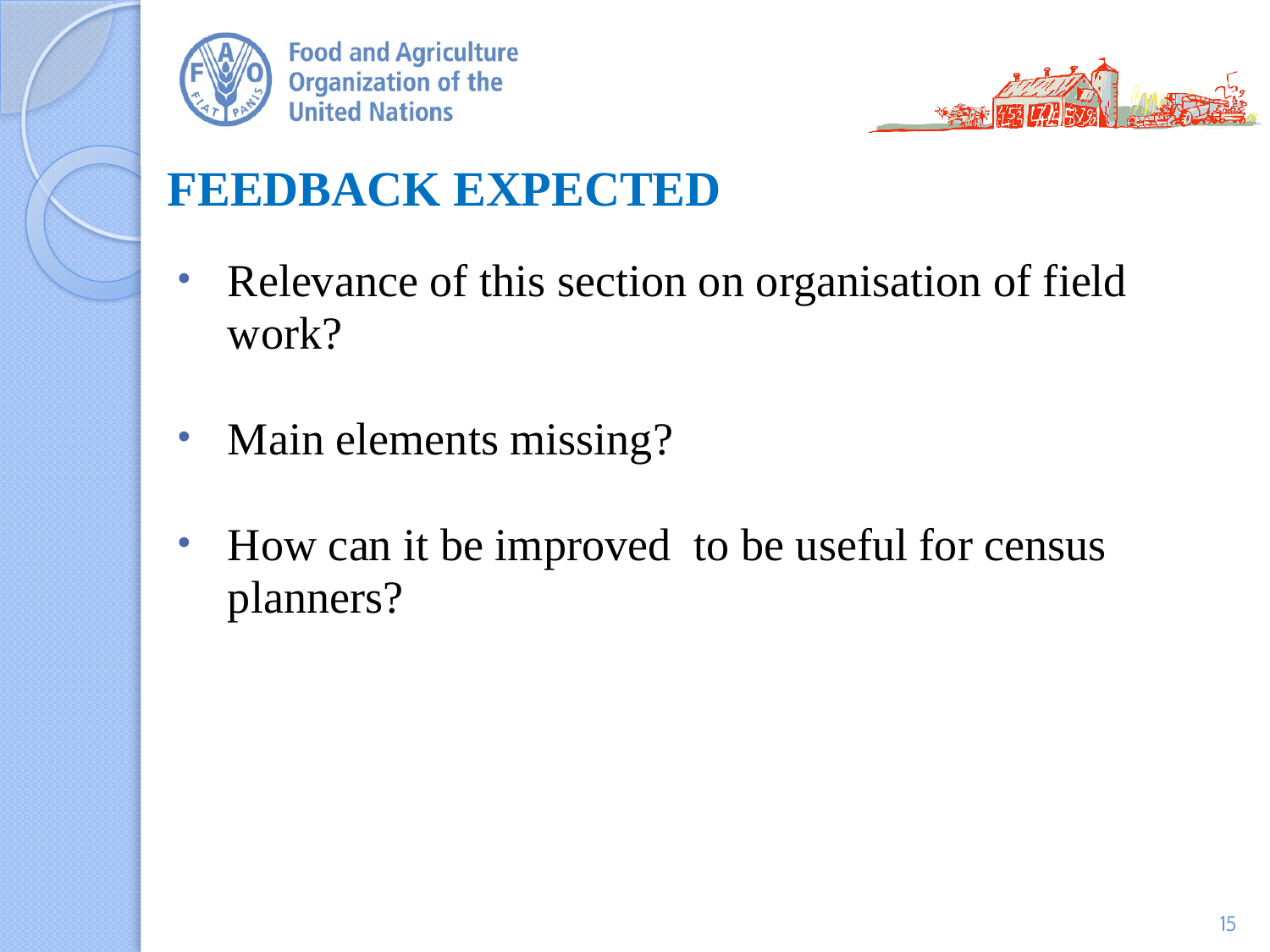

# FEEDBACK EXPECTED
Relevance of this section on organisation of field work?

Main elements missing?

How can it be improved  to be useful for census planners?
15